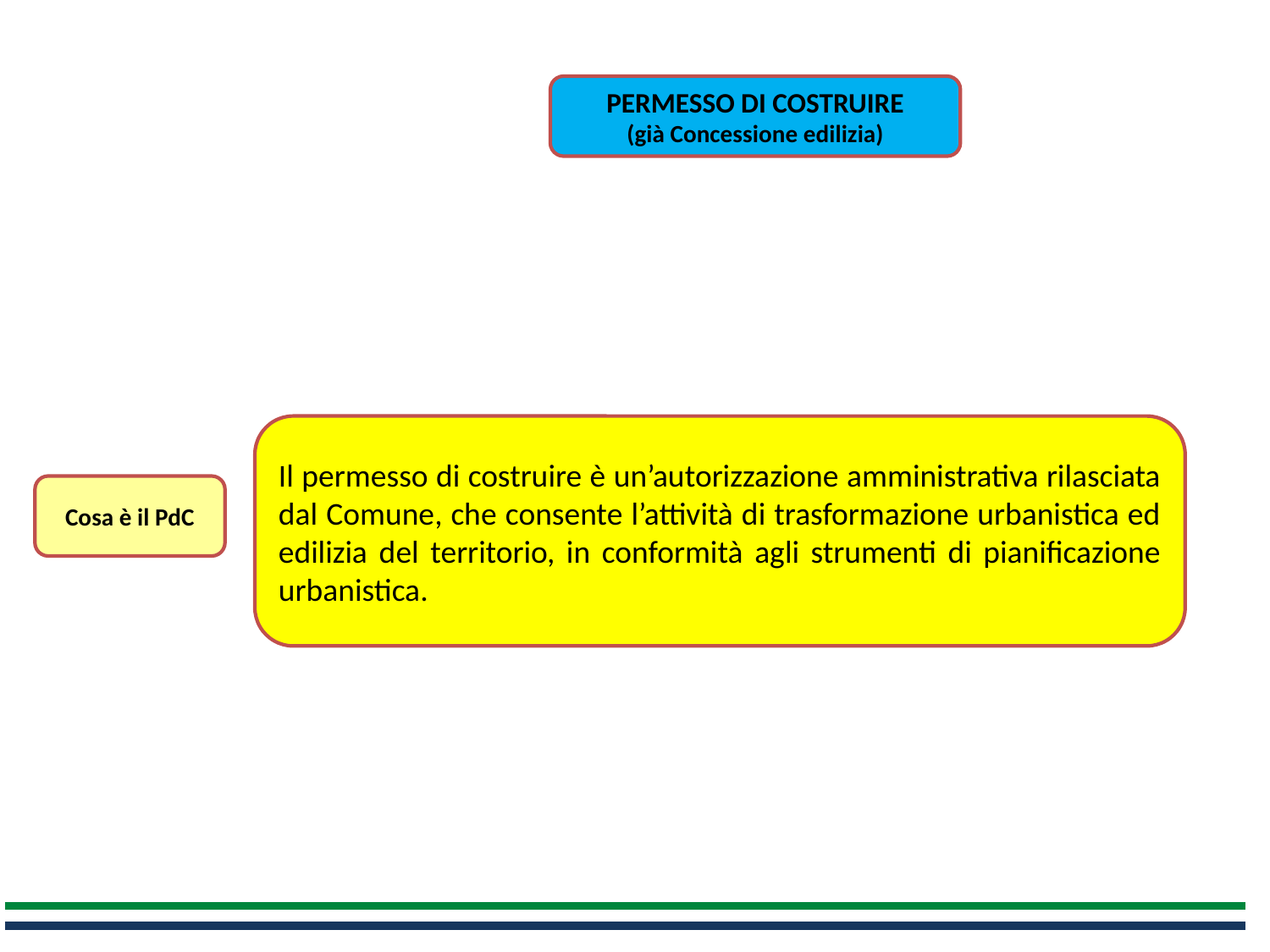

PERMESSO DI COSTRUIRE
(già Concessione edilizia)
Il permesso di costruire è un’autorizzazione amministrativa rilasciata dal Comune, che consente l’attività di trasformazione urbanistica ed edilizia del territorio, in conformità agli strumenti di pianificazione urbanistica.
Cosa è il PdC